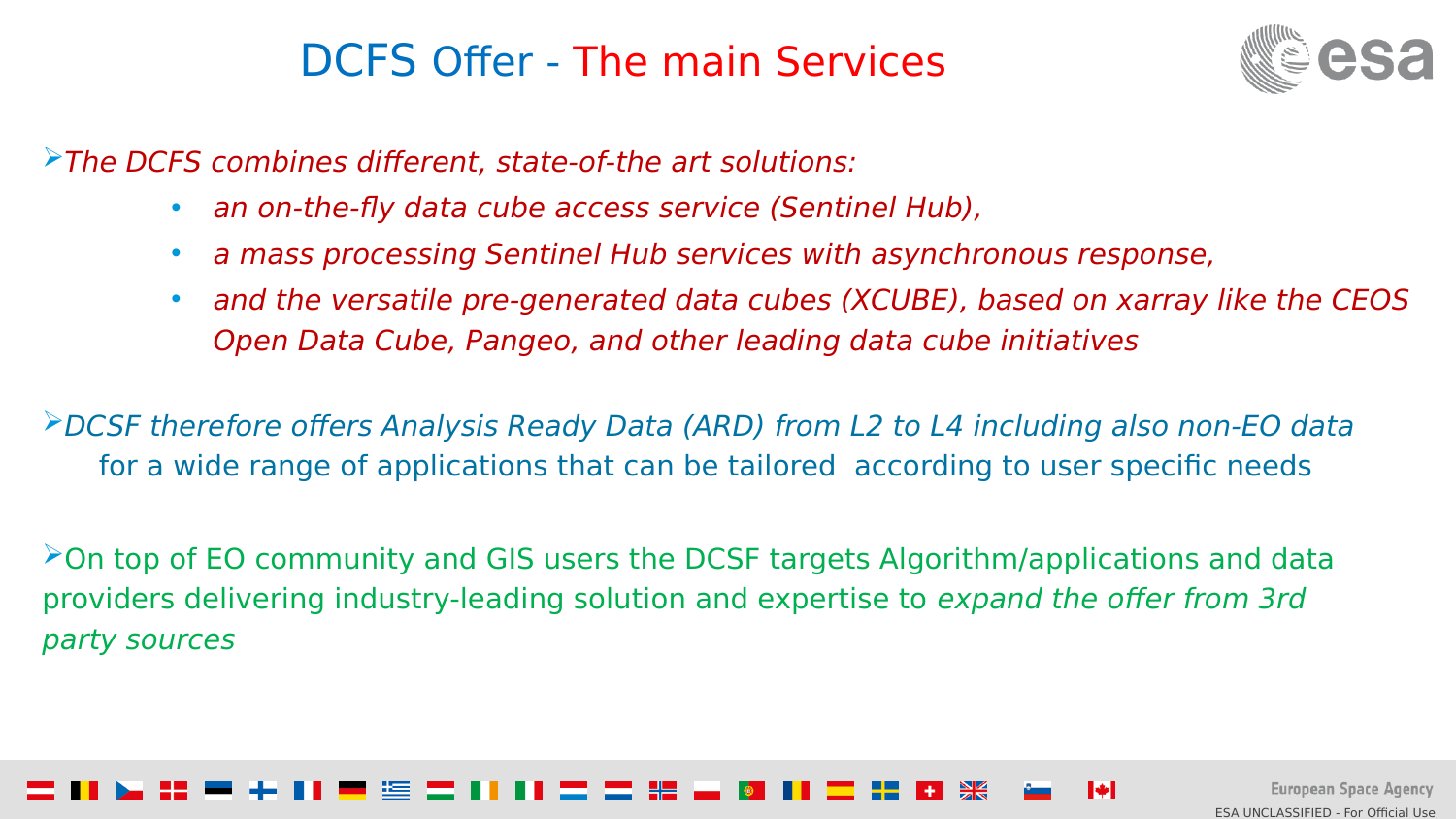

# DCFS Offer - The main Services
The DCFS combines different, state-of-the art solutions:
an on-the-fly data cube access service (Sentinel Hub),
a mass processing Sentinel Hub services with asynchronous response,
and the versatile pre-generated data cubes (XCUBE), based on xarray like the CEOS Open Data Cube, Pangeo, and other leading data cube initiatives

DCSF therefore offers Analysis Ready Data (ARD) from L2 to L4 including also non-EO data 	for a wide range of applications that can be tailored  according to user specific needs

On top of EO community and GIS users the DCSF targets Algorithm/applications and data 	providers delivering industry-leading solution and expertise to expand the offer from 3rd 	party sources